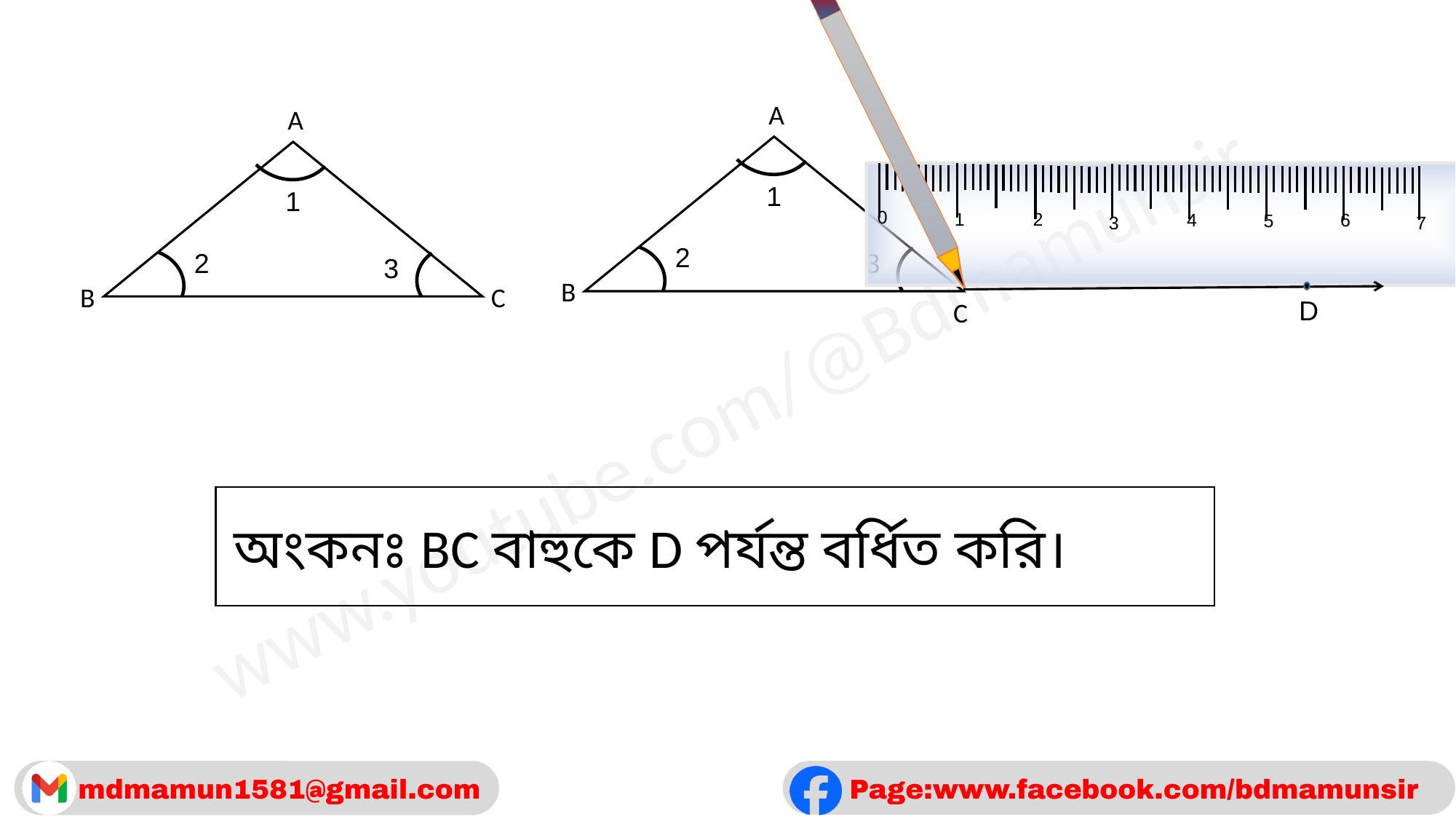

A

B
C

1
2
3

A

B
C

1
2
3

0
2
1
4
6
5
3
7
D

 অংকনঃ BC বাহুকে D পর্যন্ত বর্ধিত করি।